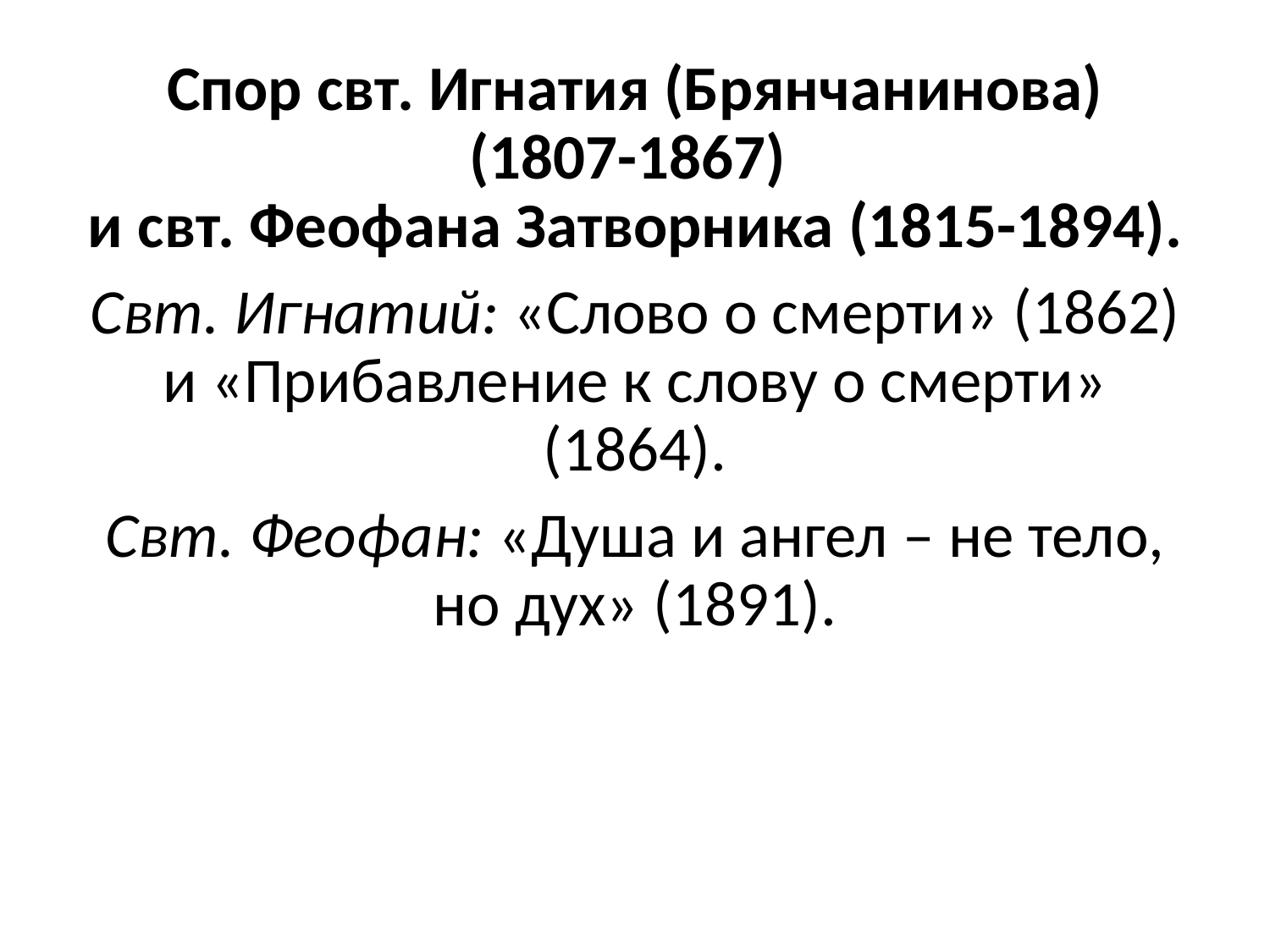

Спор свт. Игнатия (Брянчанинова) (1807-1867)
и свт. Феофана Затворника (1815-1894).
Свт. Игнатий: «Слово о смерти» (1862) и «Прибавление к слову о смерти» (1864).
Свт. Феофан: «Душа и ангел – не тело, но дух» (1891).